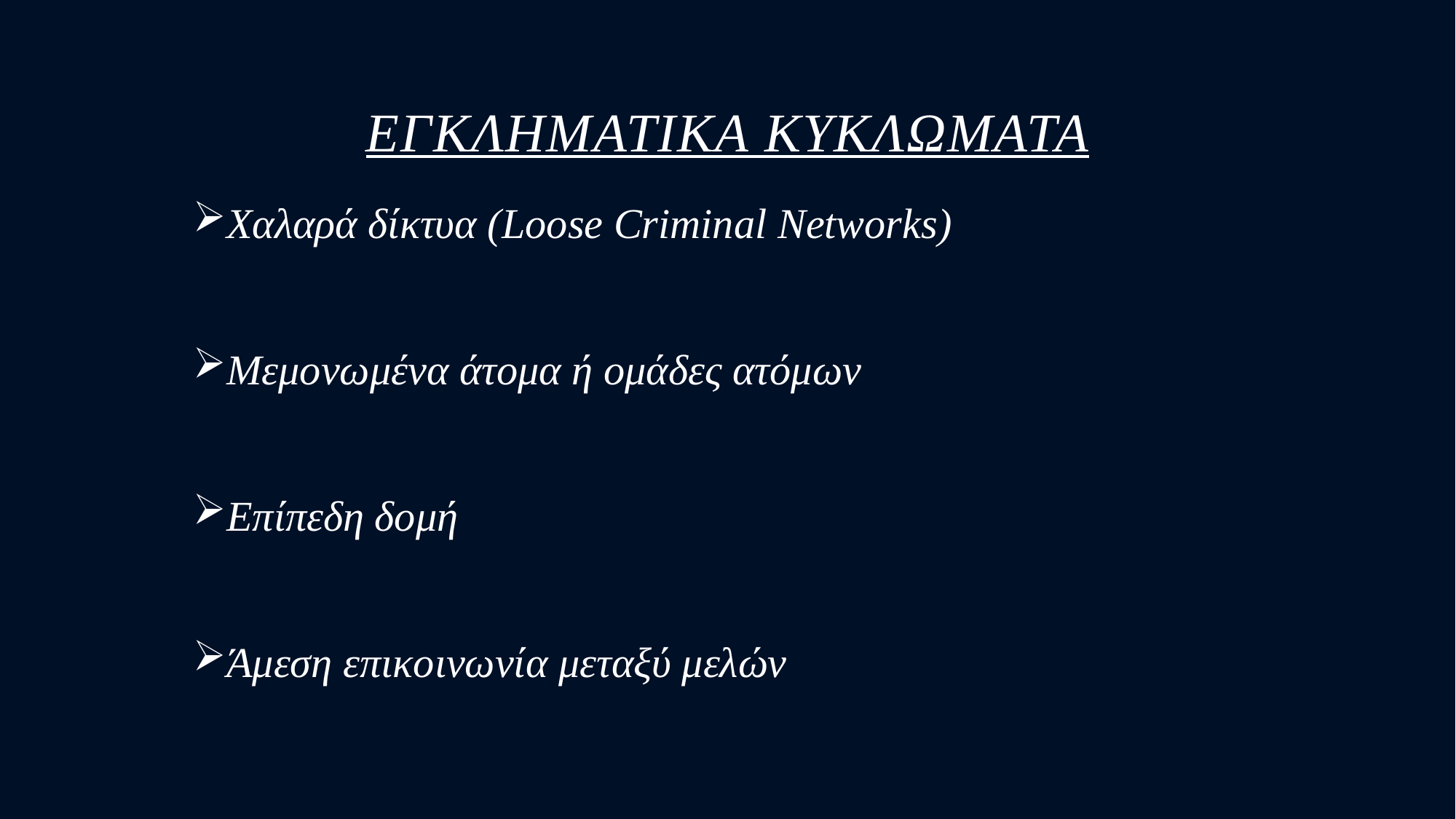

ΕΓΚΛΗΜΑΤΙΚΑ ΚΥΚΛΩΜΑΤΑ
Χαλαρά δίκτυα (Loose Criminal Networks)

Μεμονωμένα άτομα ή ομάδες ατόμων

Επίπεδη δομή

Άμεση επικοινωνία μεταξύ μελών